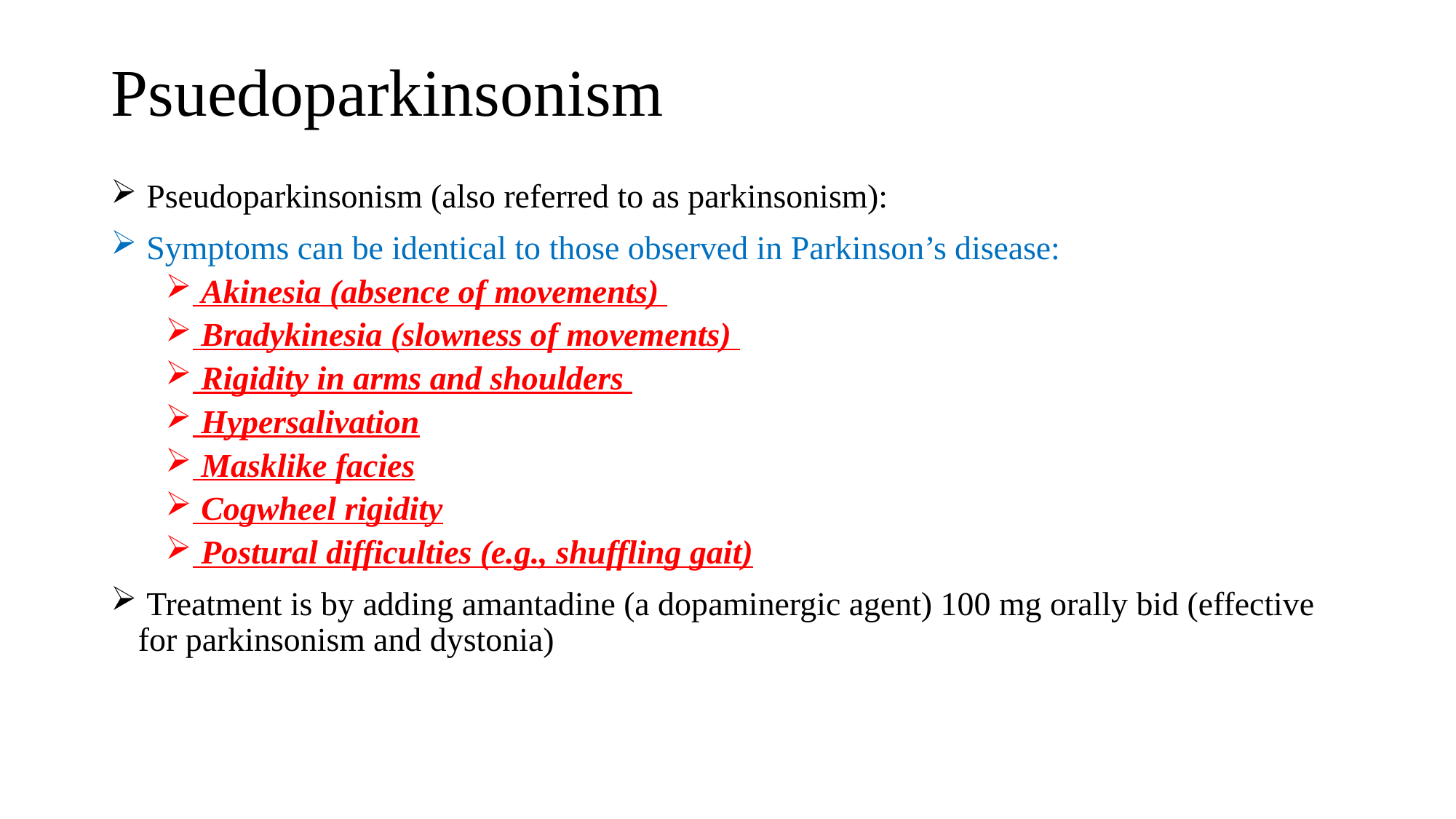

# Psuedoparkinsonism
 Pseudoparkinsonism (also referred to as parkinsonism):
 Symptoms can be identical to those observed in Parkinson’s disease:
 Akinesia (absence of movements)
 Bradykinesia (slowness of movements)
 Rigidity in arms and shoulders
 Hypersalivation
 Masklike facies
 Cogwheel rigidity
 Postural difficulties (e.g., shuffling gait)
 Treatment is by adding amantadine (a dopaminergic agent) 100 mg orally bid (effective for parkinsonism and dystonia)